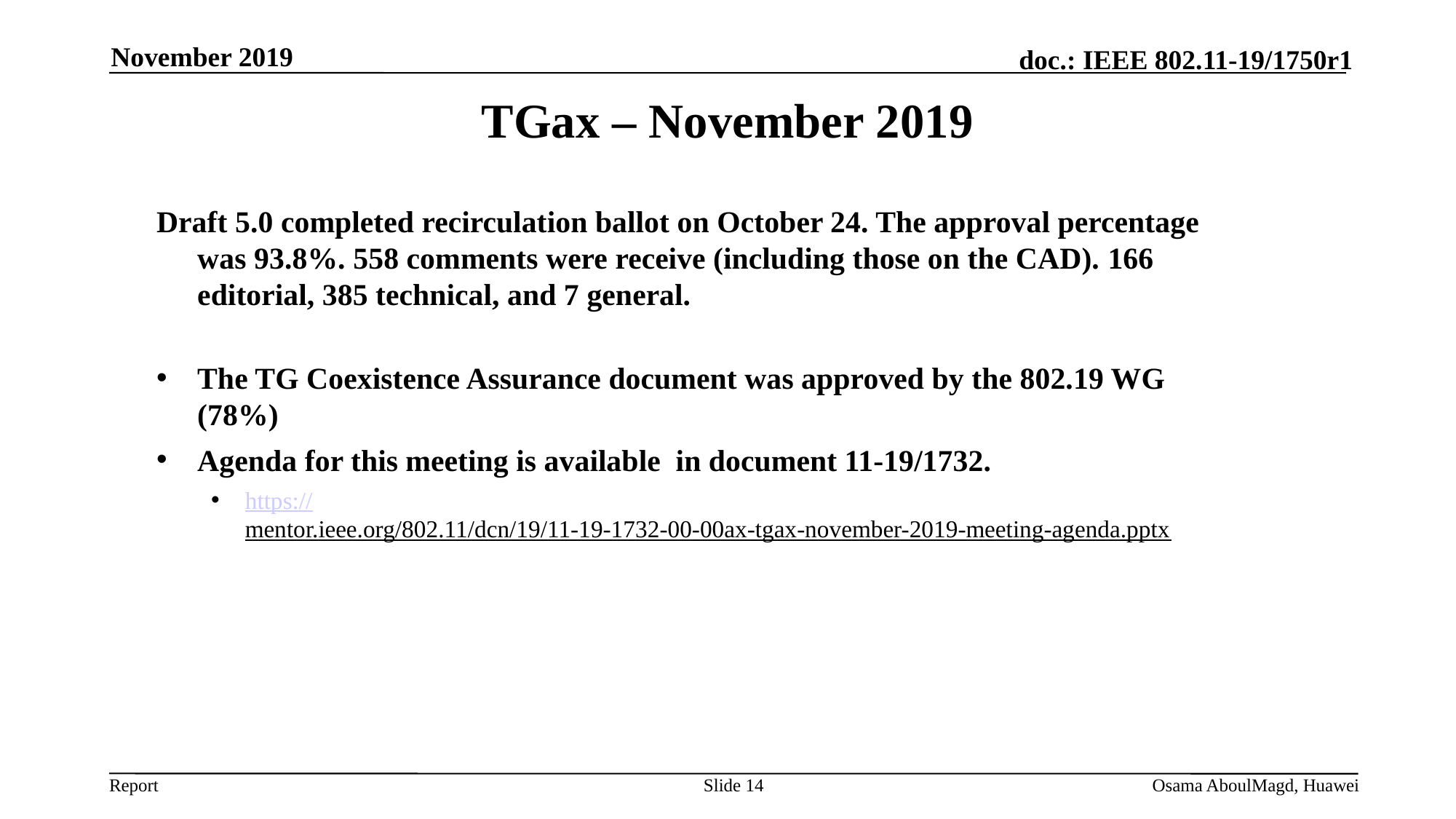

November 2019
TGax – November 2019
Draft 5.0 completed recirculation ballot on October 24. The approval percentage was 93.8%. 558 comments were receive (including those on the CAD). 166 editorial, 385 technical, and 7 general.

The TG Coexistence Assurance document was approved by the 802.19 WG (78%)
Agenda for this meeting is available  in document 11-19/1732.
https://mentor.ieee.org/802.11/dcn/19/11-19-1732-00-00ax-tgax-november-2019-meeting-agenda.pptx
Slide 14
Osama AboulMagd, Huawei